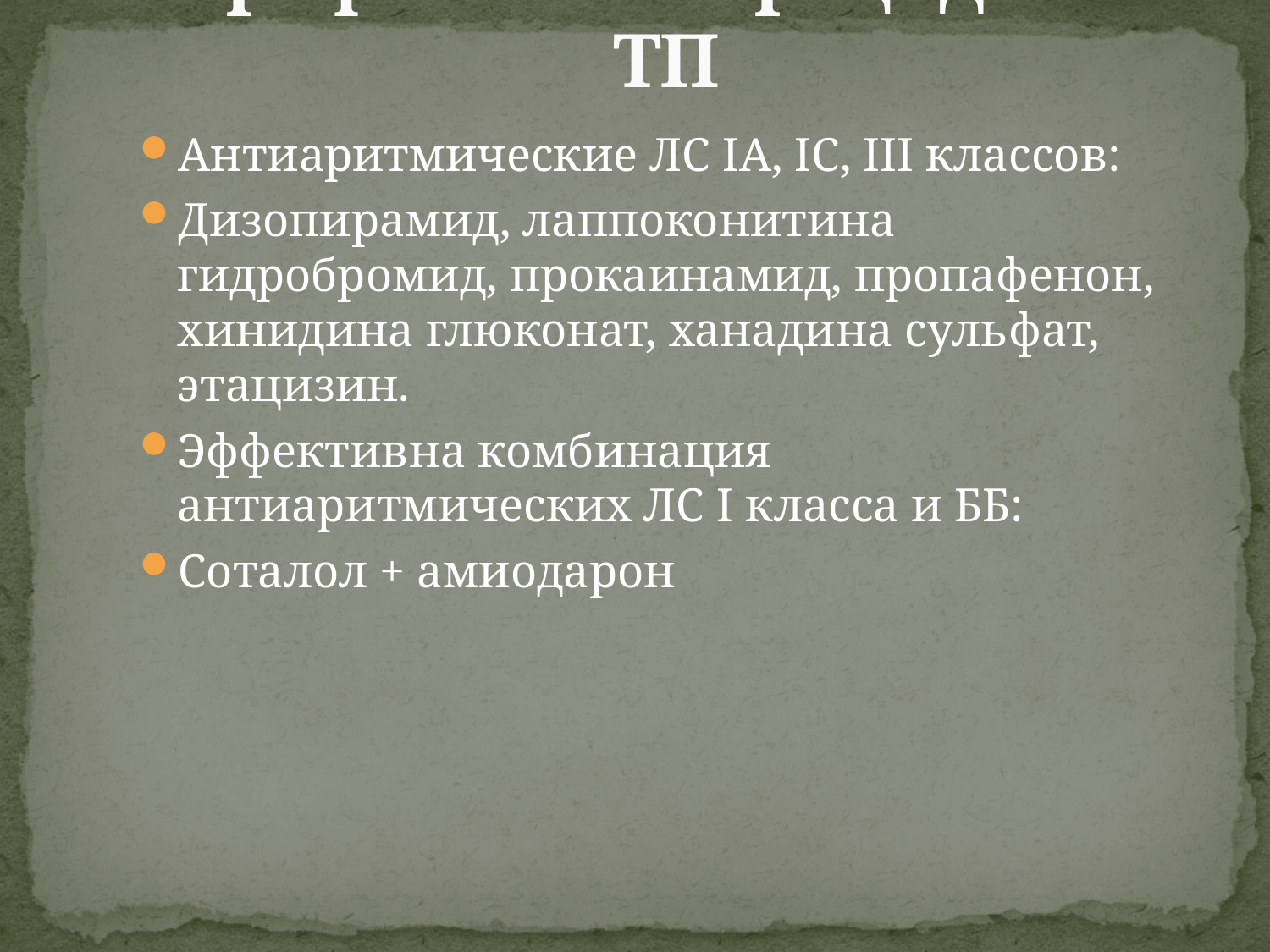

# Профилактика рецидивов ТП
Антиаритмические ЛС IА, IС, III классов:
Дизопирамид, лаппоконитина гидробромид, прокаинамид, пропафенон, хинидина глюконат, ханадина сульфат, этацизин.
Эффективна комбинация антиаритмических ЛС I класса и ББ:
Соталол + амиодарон